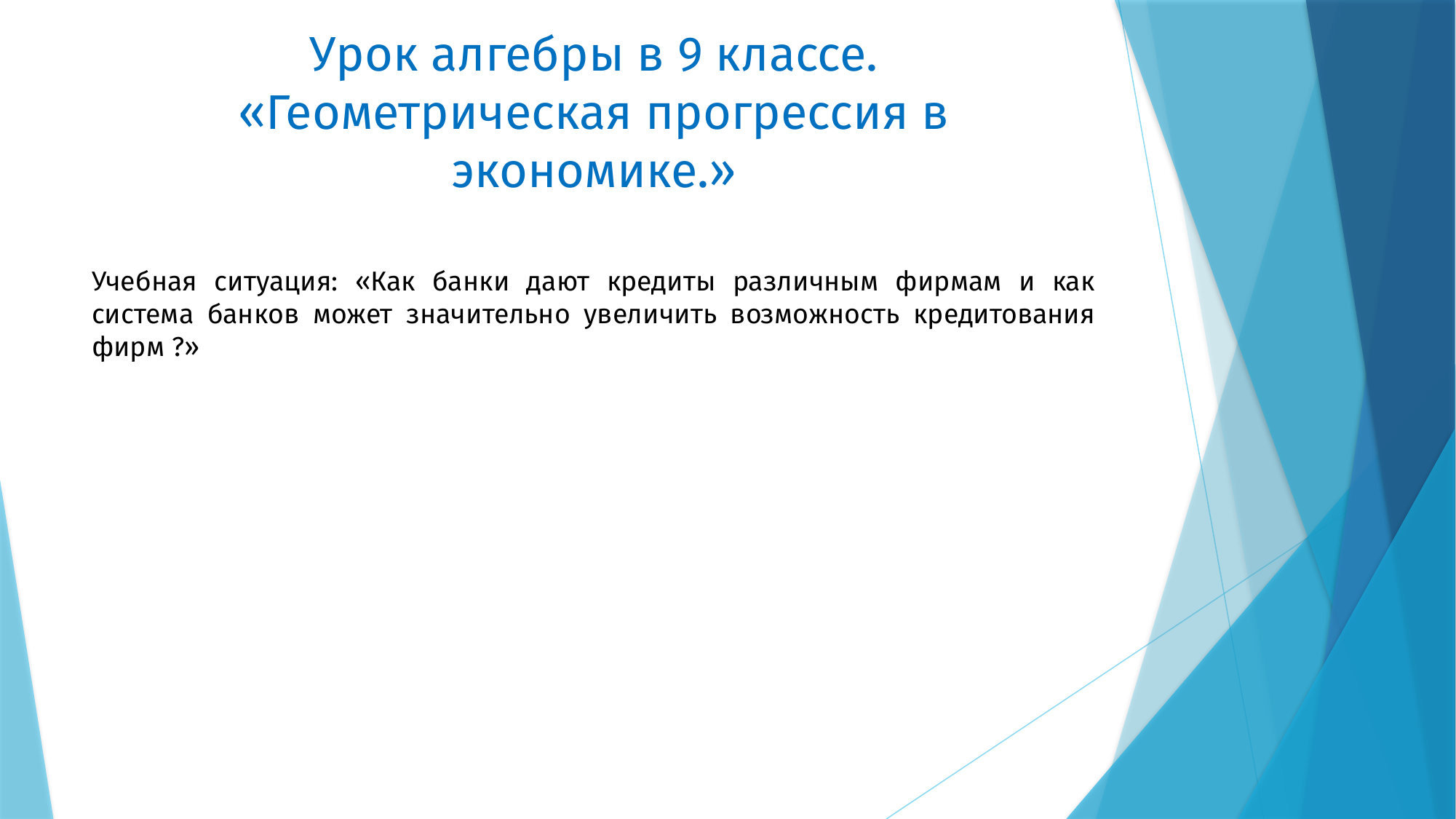

# Урок алгебры в 9 классе. «Геометрическая прогрессия в экономике.»
Учебная ситуация: «Как банки дают кредиты различным фирмам и как система банков может значительно увеличить возможность кредитования фирм ?»